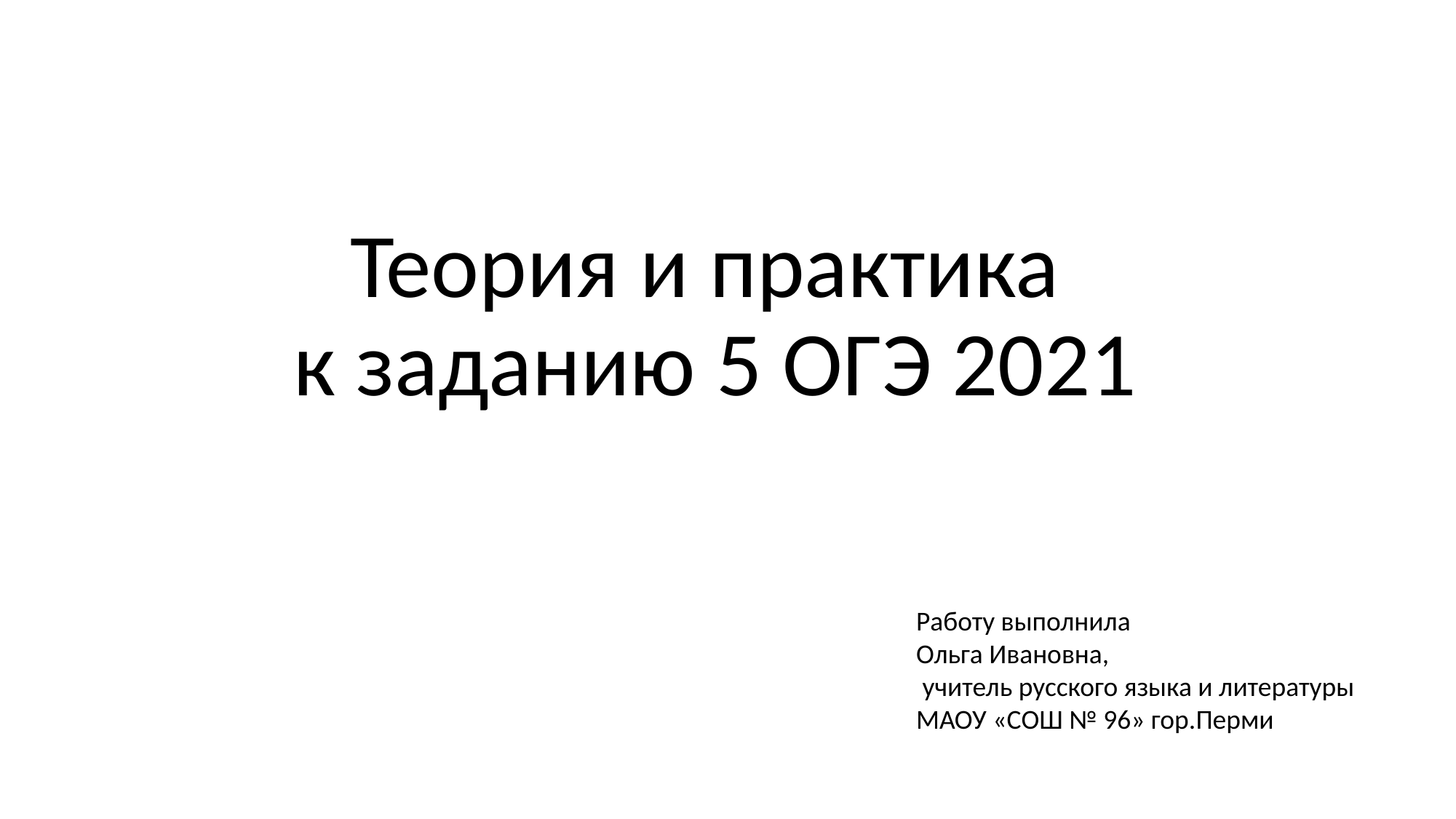

Теория и практика
к заданию 5 ОГЭ 2021
Работу выполнила
Ольга Ивановна,
 учитель русского языка и литературы МАОУ «СОШ № 96» гор.Перми